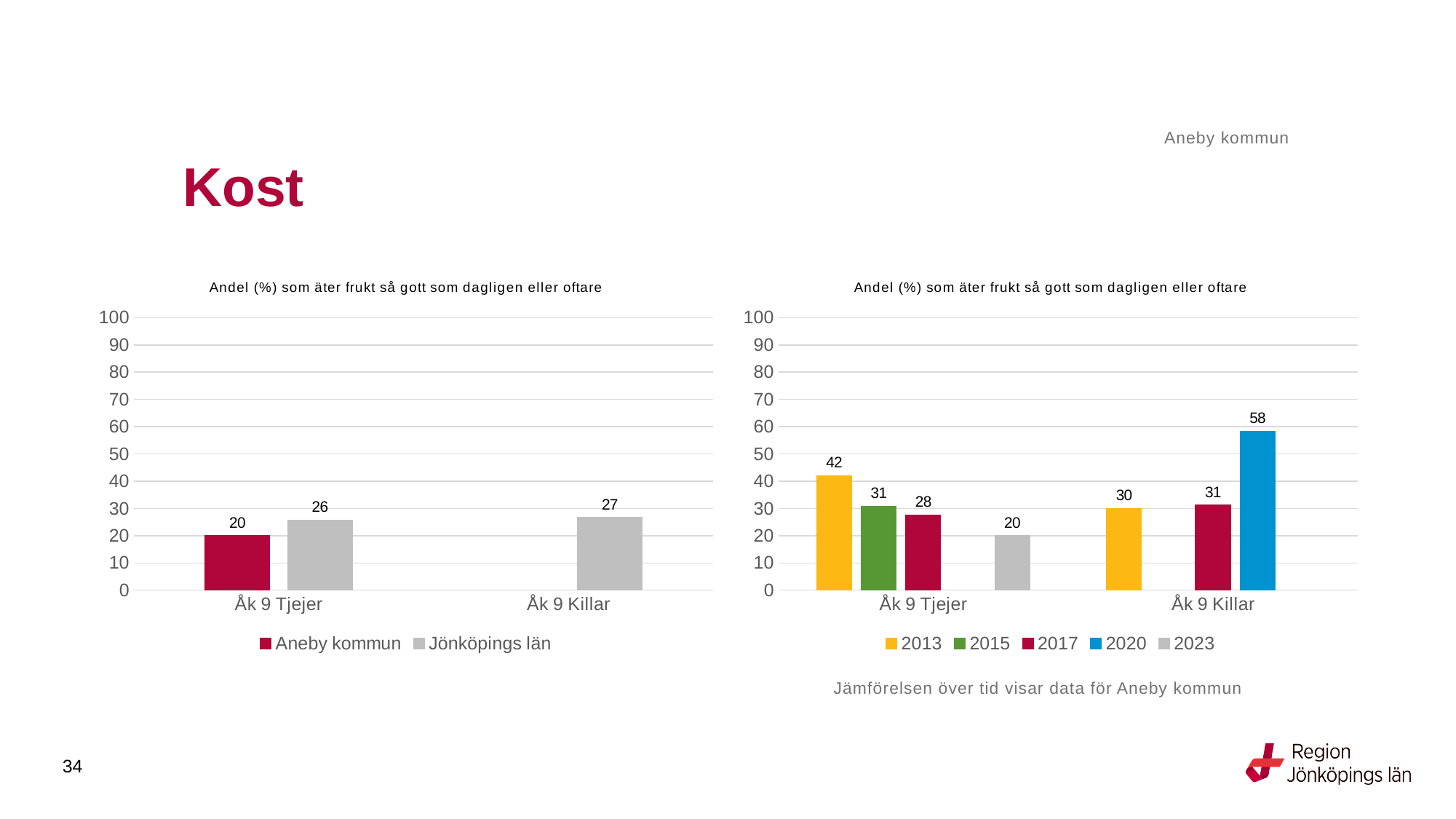

Aneby kommun
# Kost

### Chart: Andel (%) som äter frukt så gott som dagligen eller oftare

| Category | Aneby kommun | Jönköpings län |
|---|---|---|
| Åk 9 Tjejer | 20.0 | 25.8147 |
| Åk 9 Killar | None | 26.7185 |

### Chart: Andel (%) som äter frukt så gott som dagligen eller oftare

| Category | 2013 | 2015 | 2017 | 2020 | 2023 |
|---|---|---|---|---|---|
| Åk 9 Tjejer | 42.1053 | 30.7692 | 27.5862 | None | 20.0 |
| Åk 9 Killar | 30.0 | None | 31.25 | 58.3333 | None |
Jämförelsen över tid visar data för Aneby kommun
34